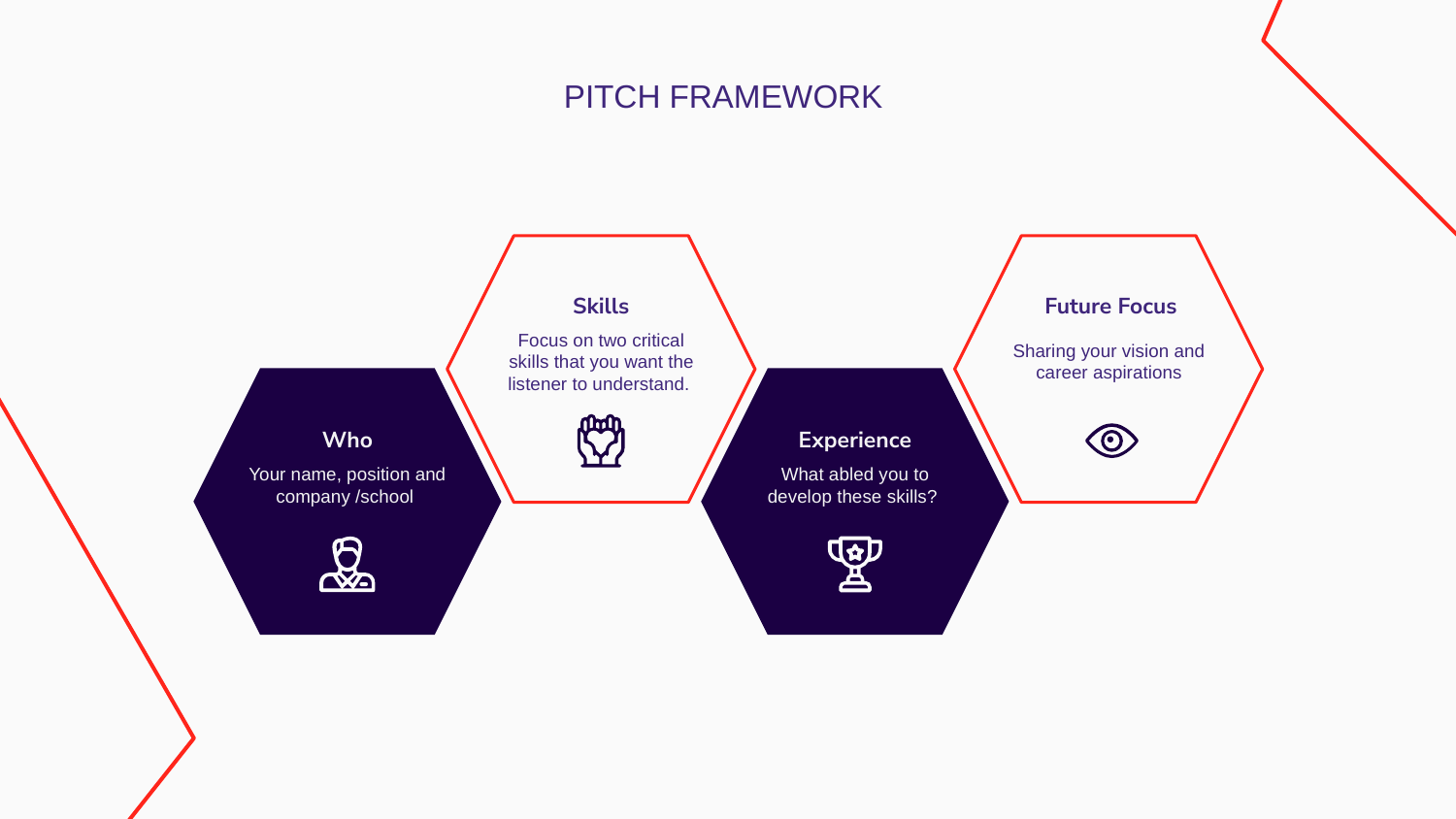

# PITCH FRAMEWORK

Skills
Future Focus
Focus on two critical skills that you want the listener to understand.

Sharing your vision and career aspirations

Experience
Who

Your name, position and company /school

What abled you to develop these skills?